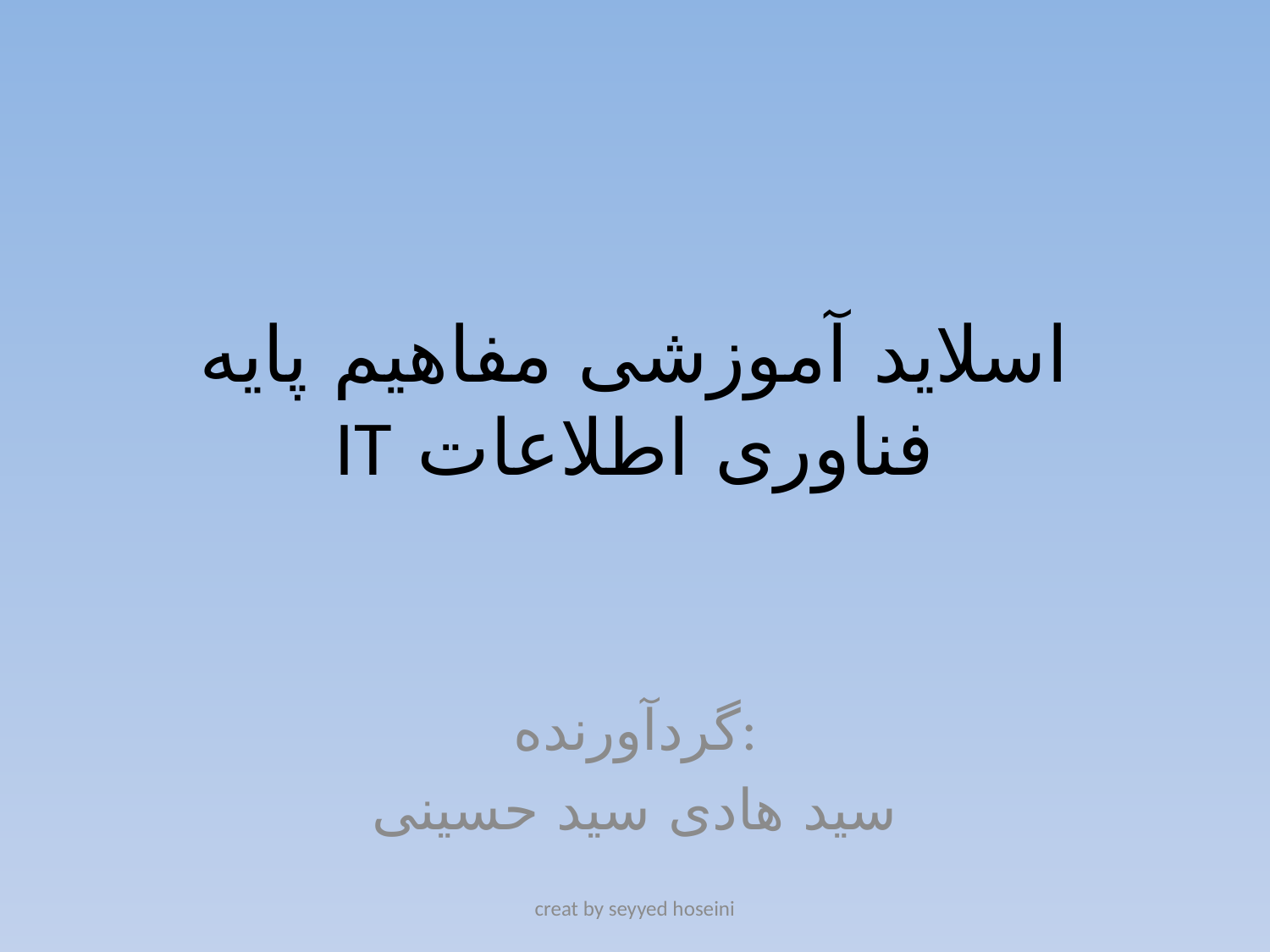

# اسلاید آموزشی مفاهیم پایه فناوری اطلاعات IT
گردآورنده:
سید هادی سید حسینی
creat by seyyed hoseini